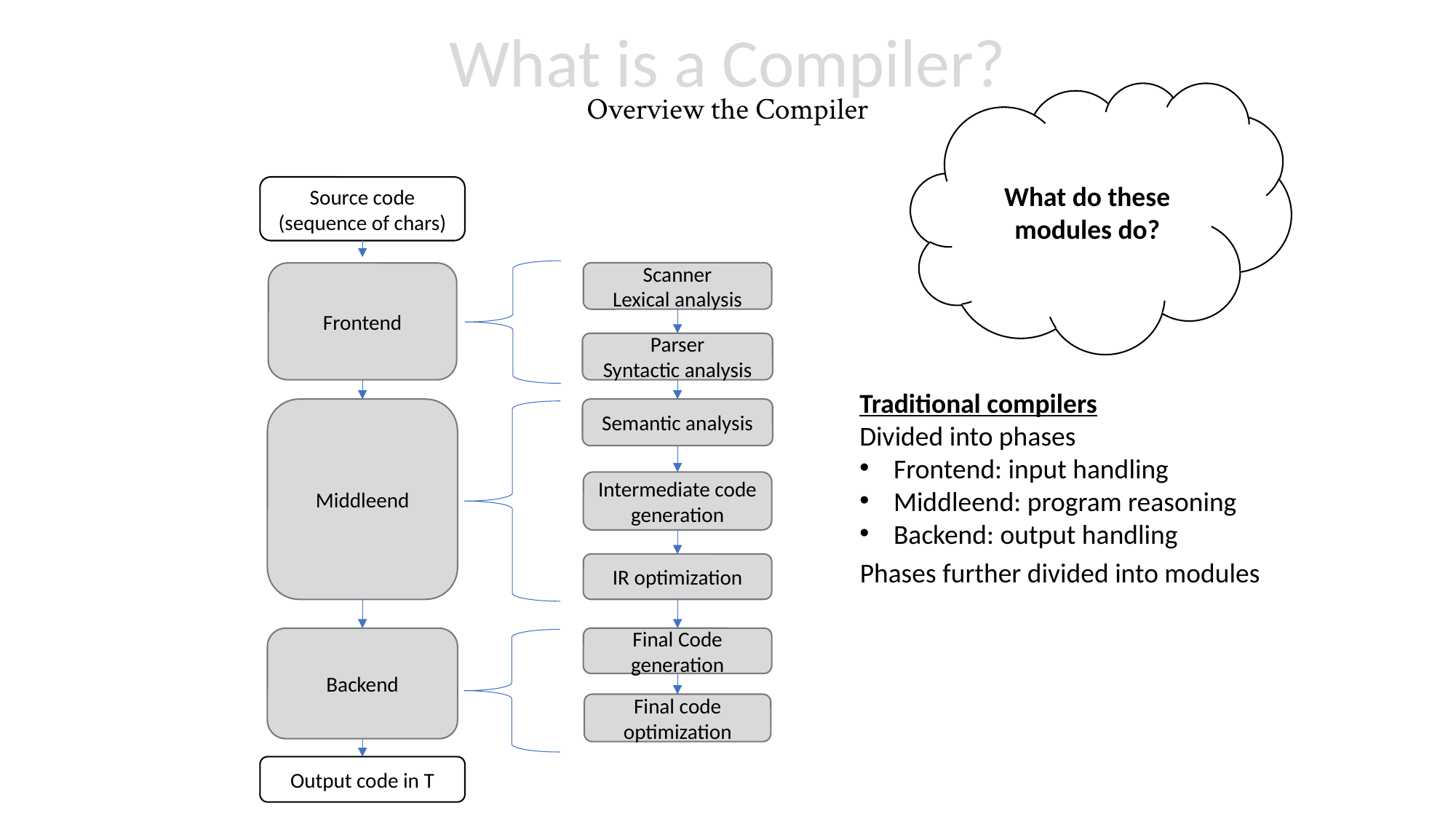

# What is a Compiler? Overview the Compiler
What do these modules do?
Source code (sequence of chars)
Frontend
Middleend
Backend
Output code in T

Scanner
Lexical analysis
Parser
Syntactic analysis
Traditional compilers
Divided into phases
Frontend: input handling
Middleend: program reasoning
Backend: output handling
Semantic analysis

Intermediate code generation
Phases further divided into modules
IR optimization
Final Code generation

Final code optimization